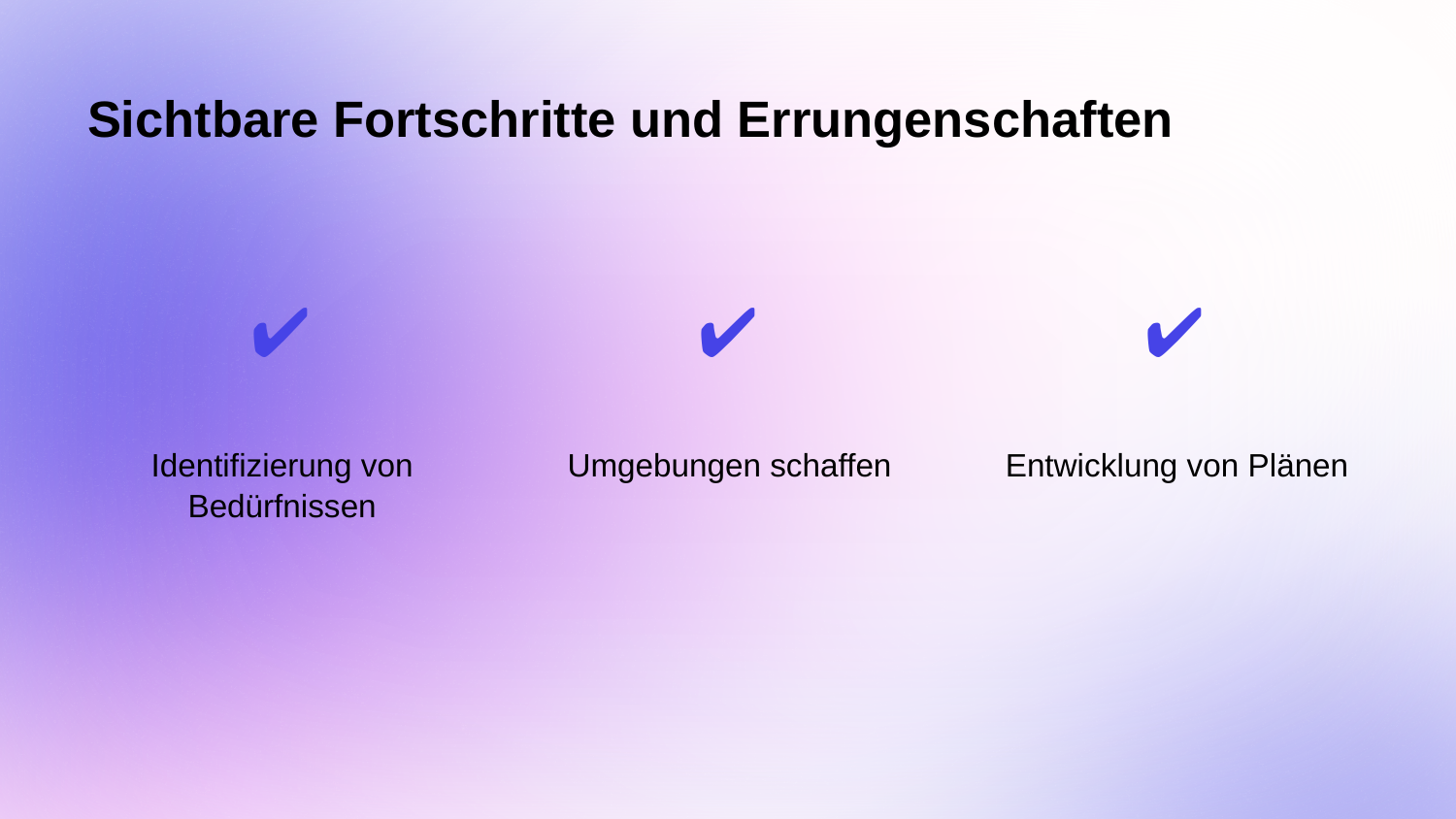

# Sichtbare Fortschritte und Errungenschaften
✔️
✔️
✔️
Identifizierung von Bedürfnissen
Umgebungen schaffen
Entwicklung von Plänen